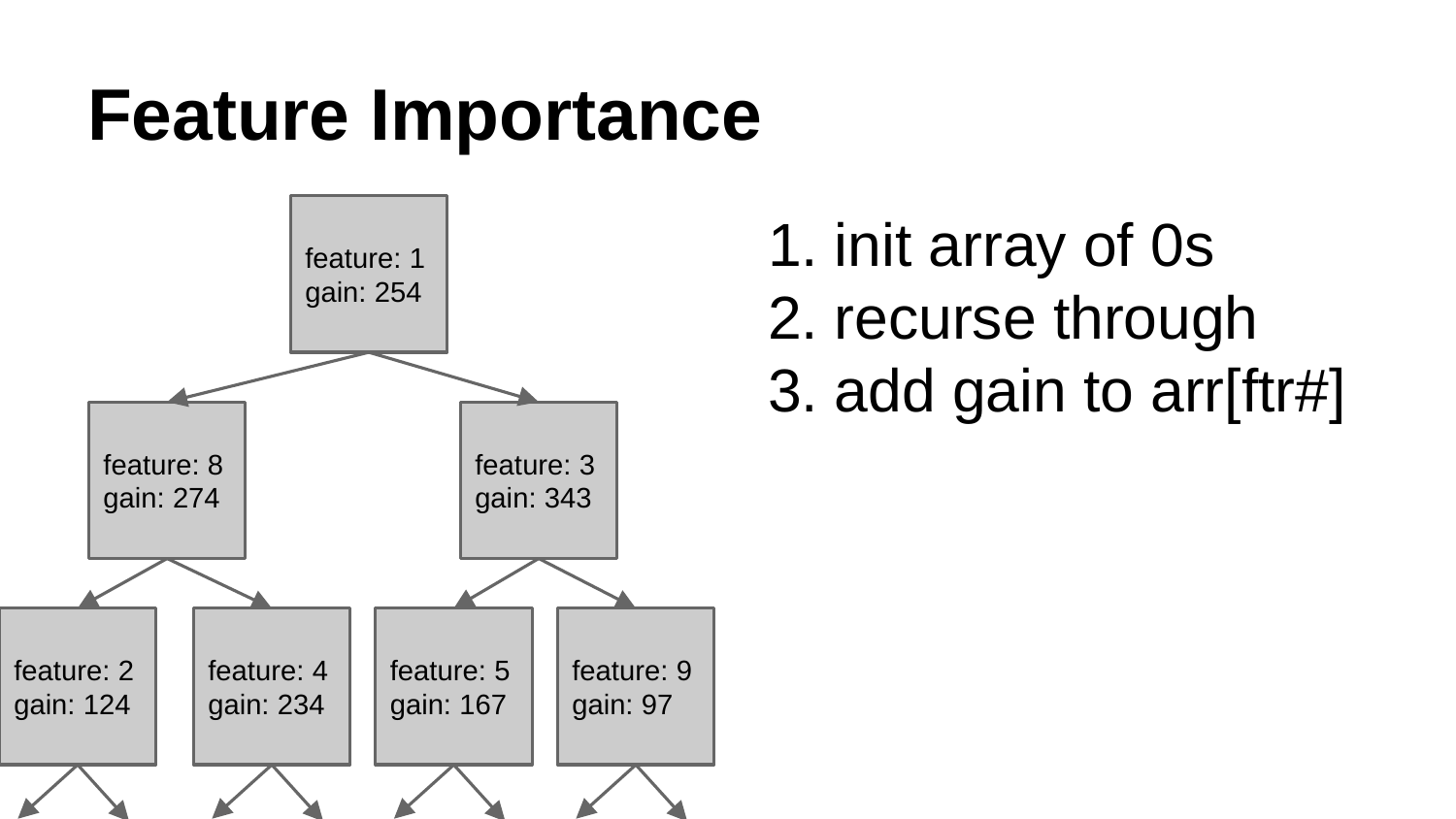

# Feature Importance
init array of 0s
recurse through
add gain to arr[ftr#]
feature: 1
gain: 254
feature: 8
gain: 274
feature: 3
gain: 343
feature: 2
gain: 124
feature: 4
gain: 234
feature: 5
gain: 167
feature: 9
gain: 97